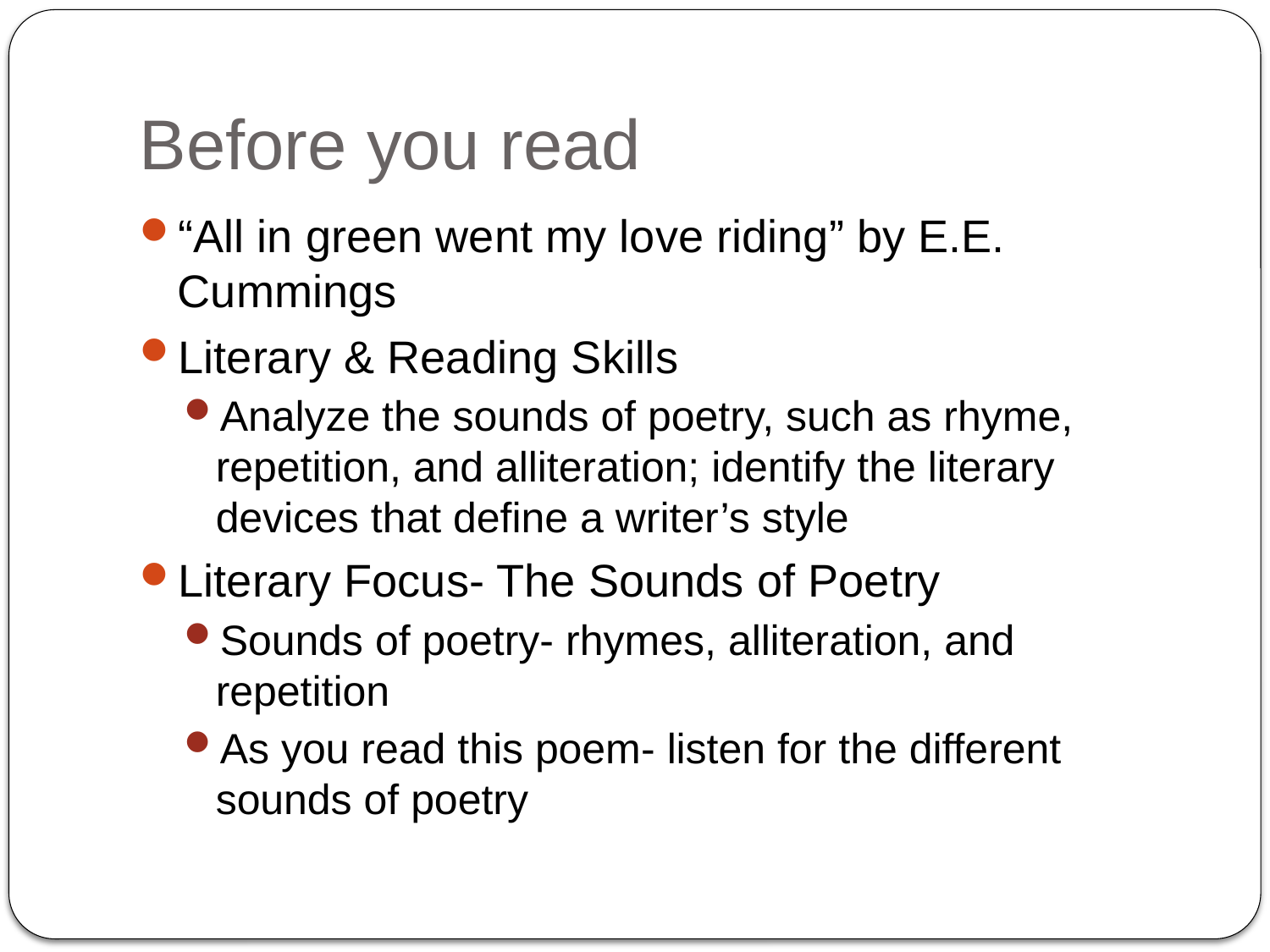

# Before you read
“All in green went my love riding” by E.E. Cummings
Literary & Reading Skills
Analyze the sounds of poetry, such as rhyme, repetition, and alliteration; identify the literary devices that define a writer’s style
Literary Focus- The Sounds of Poetry
Sounds of poetry- rhymes, alliteration, and repetition
As you read this poem- listen for the different sounds of poetry